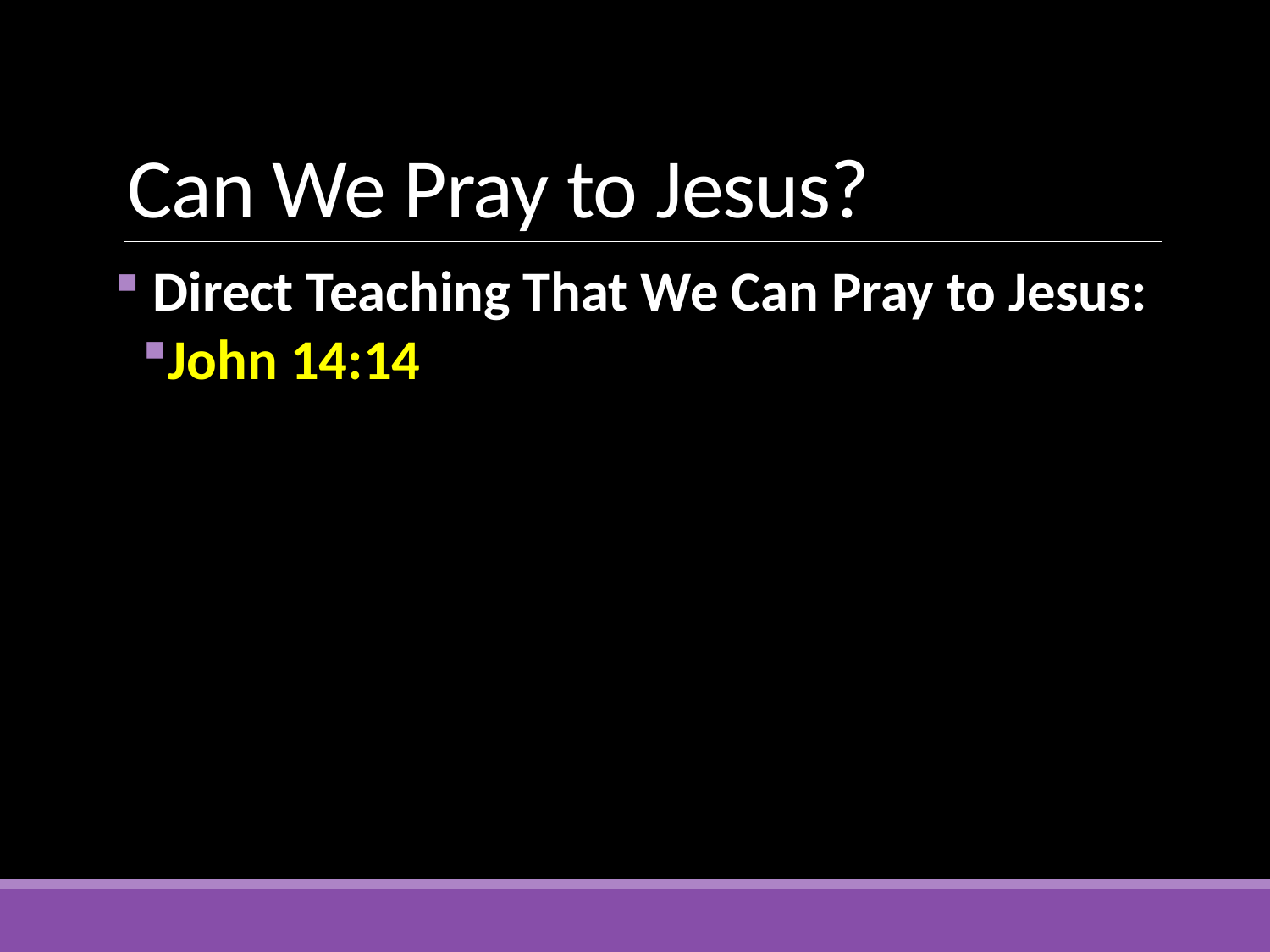

# Can We Pray to Jesus?
 Direct Teaching That We Can Pray to Jesus:
John 14:14